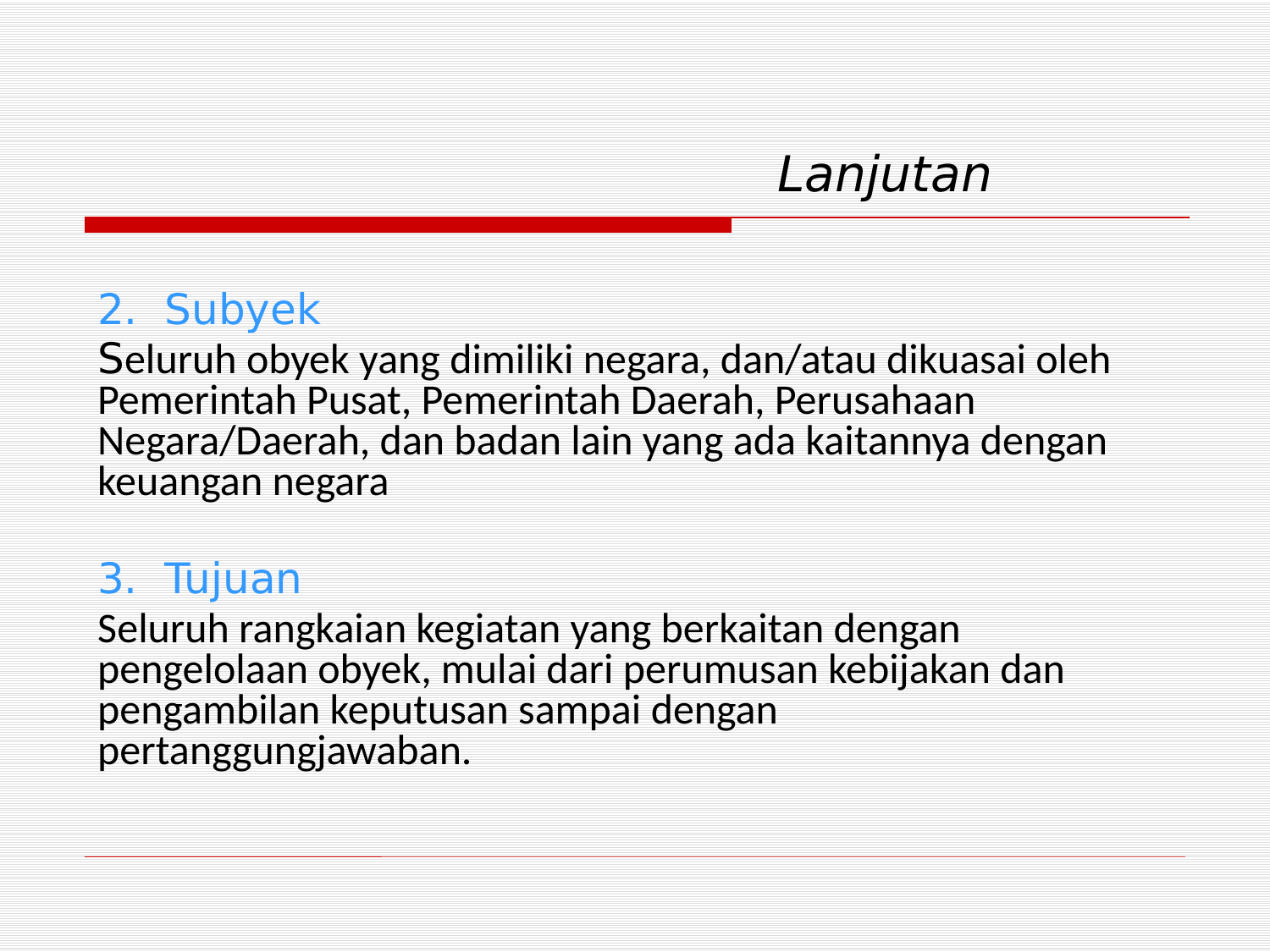

Lanjutan
2.  Subyek
Seluruh obyek yang dimiliki negara, dan/atau dikuasai oleh Pemerintah Pusat, Pemerintah Daerah, Perusahaan Negara/Daerah, dan badan lain yang ada kaitannya dengan keuangan negara

3.  Tujuan
Seluruh rangkaian kegiatan yang berkaitan dengan pengelolaan obyek, mulai dari perumusan kebijakan dan pengambilan keputusan sampai dengan pertanggungjawaban.